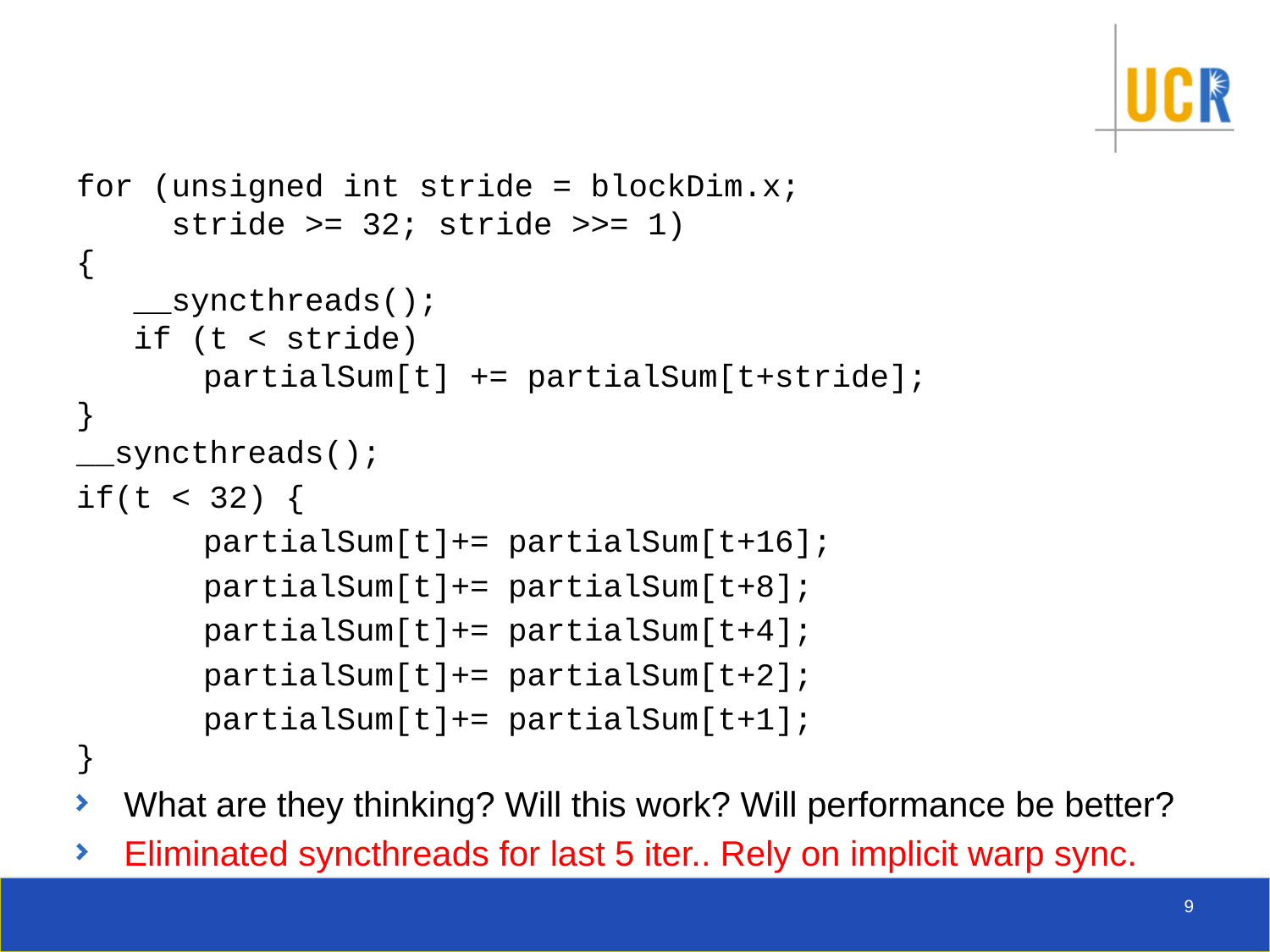

#
for (unsigned int stride = blockDim.x;
     stride >= 32; stride >>= 1)
{
   __syncthreads();
   if (t < stride)
	partialSum[t] += partialSum[t+stride];
}
__syncthreads();
if(t < 32) {
	partialSum[t]+= partialSum[t+16];
	partialSum[t]+= partialSum[t+8];
	partialSum[t]+= partialSum[t+4];
	partialSum[t]+= partialSum[t+2];
	partialSum[t]+= partialSum[t+1];
}
What are they thinking? Will this work? Will performance be better?
Eliminated syncthreads for last 5 iter.. Rely on implicit warp sync.

9